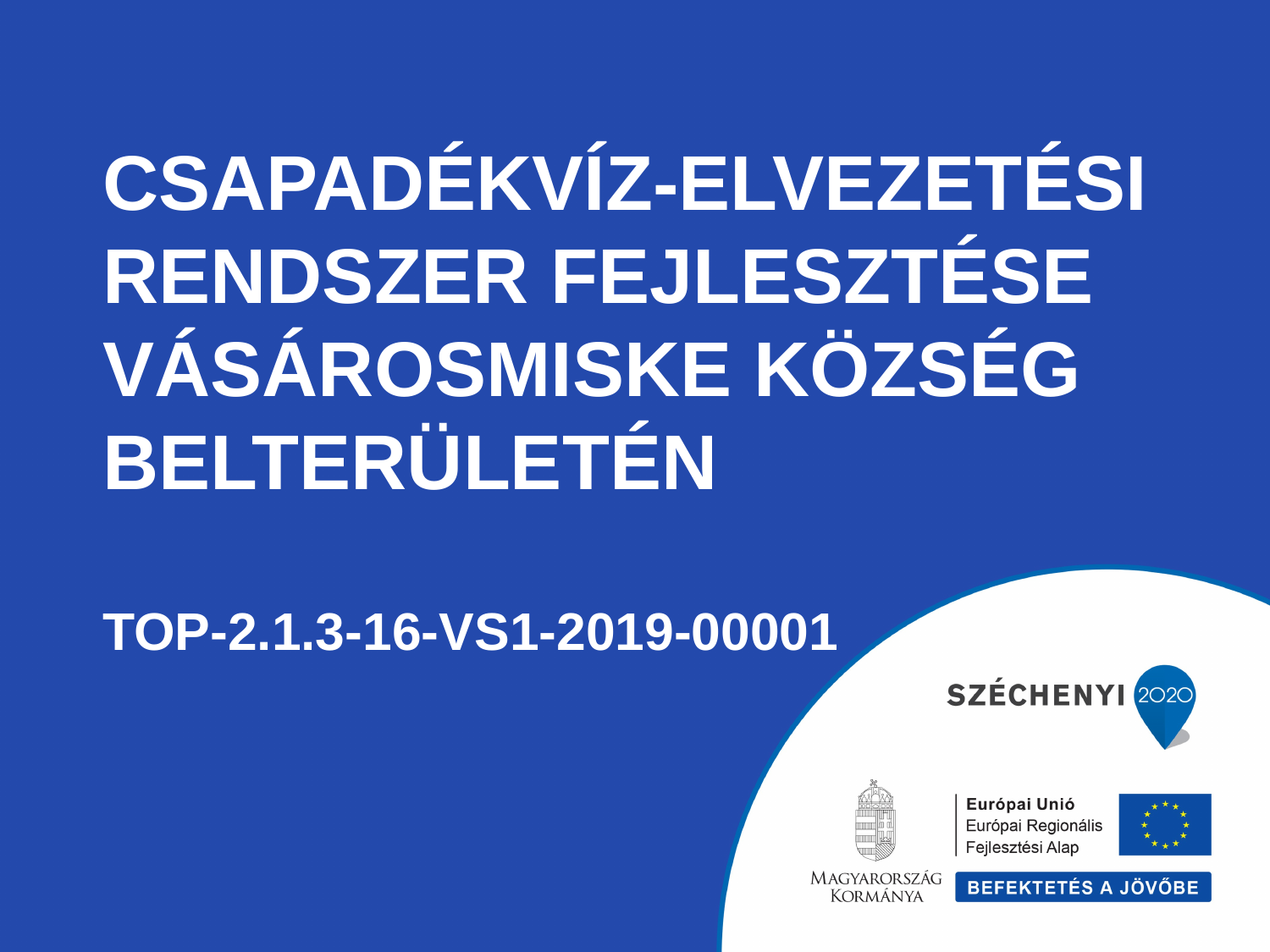

# Csapadékvíz-elvezetési rendszer fejlesztése Vásárosmiske község belterületén TOP-2.1.3-16-VS1-2019-00001